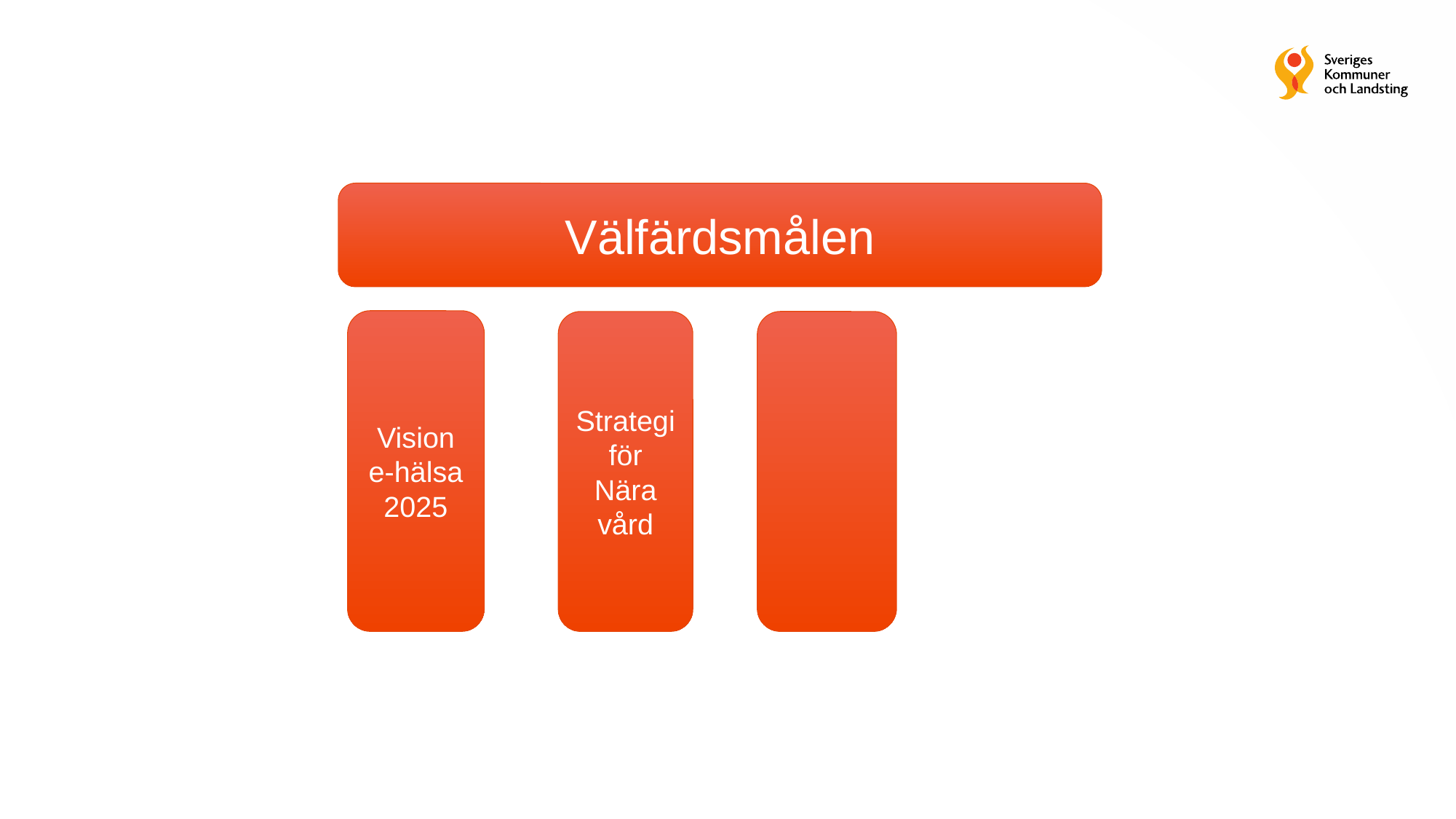

Välfärdsmålen
Vision e-hälsa 2025
Strategi för Nära vård